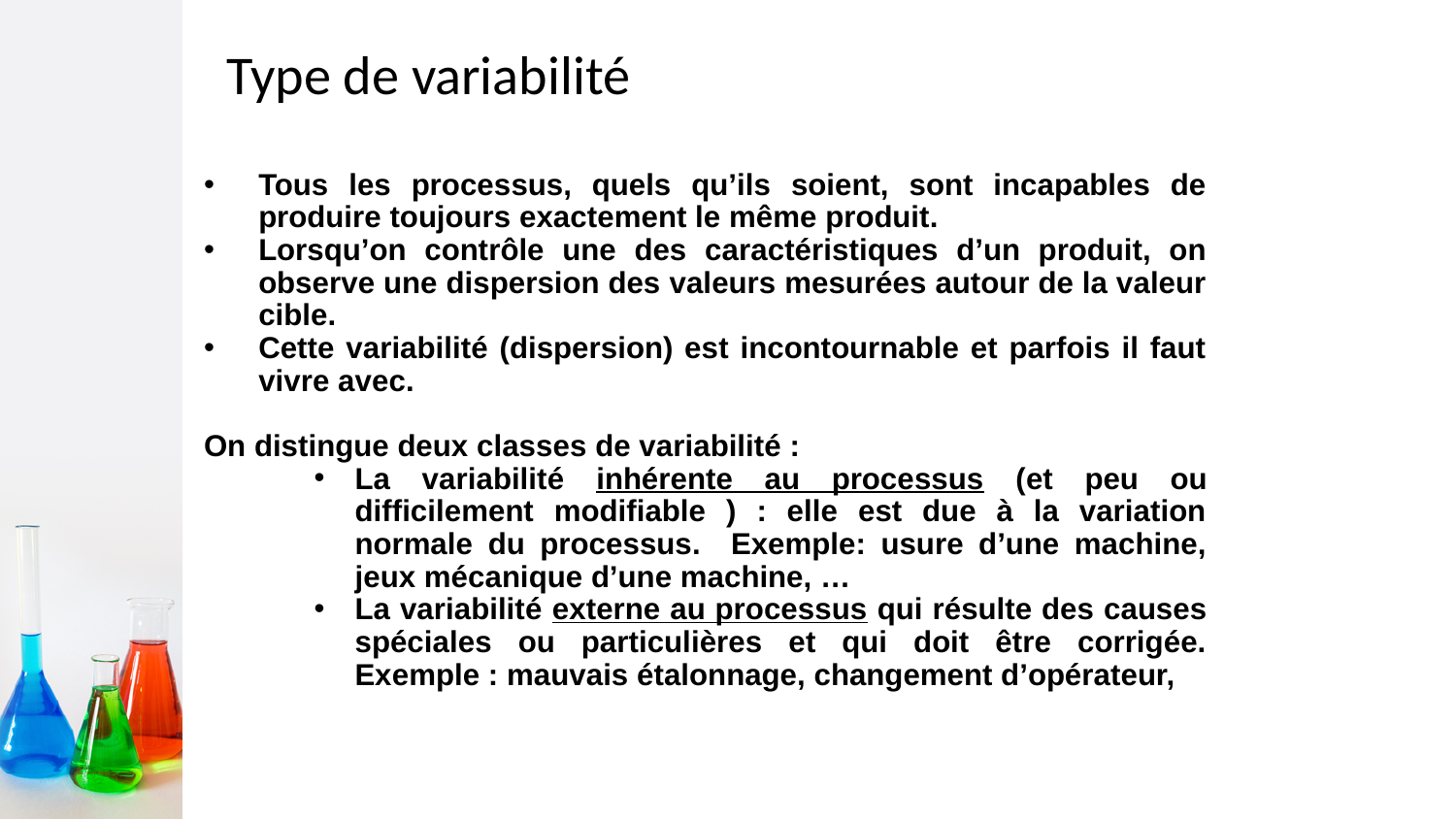

# Type de variabilité

Tous les processus, quels qu’ils soient, sont incapables de produire toujours exactement le même produit.
Lorsqu’on contrôle une des caractéristiques d’un produit, on observe une dispersion des valeurs mesurées autour de la valeur cible.
Cette variabilité (dispersion) est incontournable et parfois il faut vivre avec.

On distingue deux classes de variabilité :
La variabilité inhérente au processus (et peu ou difficilement modifiable ) : elle est due à la variation normale du processus.  Exemple: usure d’une machine, jeux mécanique d’une machine, …
La variabilité externe au processus qui résulte des causes spéciales ou particulières et qui doit être corrigée. Exemple : mauvais étalonnage, changement d’opérateur,